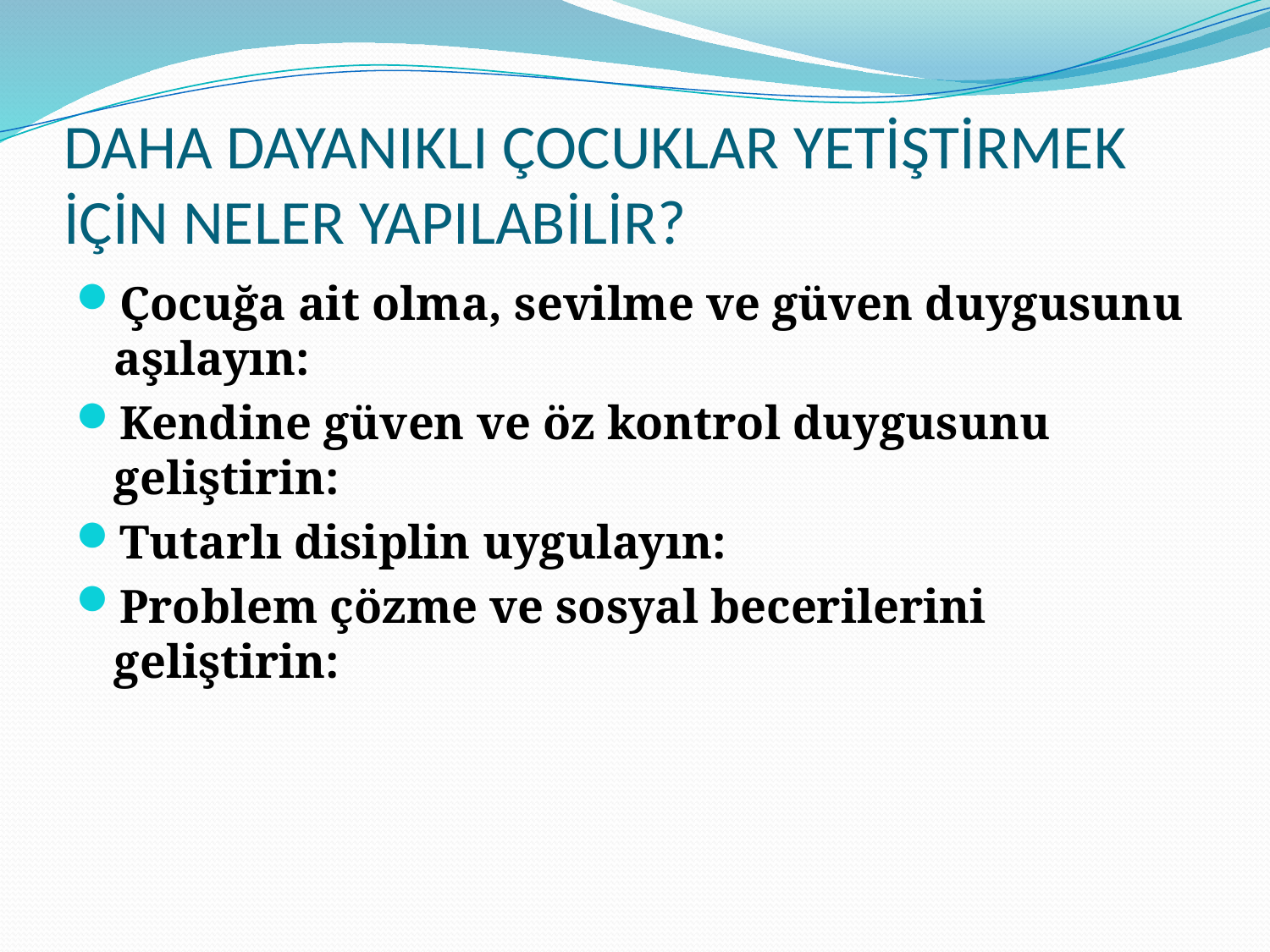

# DAHA DAYANIKLI ÇOCUKLAR YETİŞTİRMEK İÇİN NELER YAPILABİLİR?
Çocuğa ait olma, sevilme ve güven duygusunu aşılayın:
Kendine güven ve öz kontrol duygusunu geliştirin:
Tutarlı disiplin uygulayın:
Problem çözme ve sosyal becerilerini geliştirin: